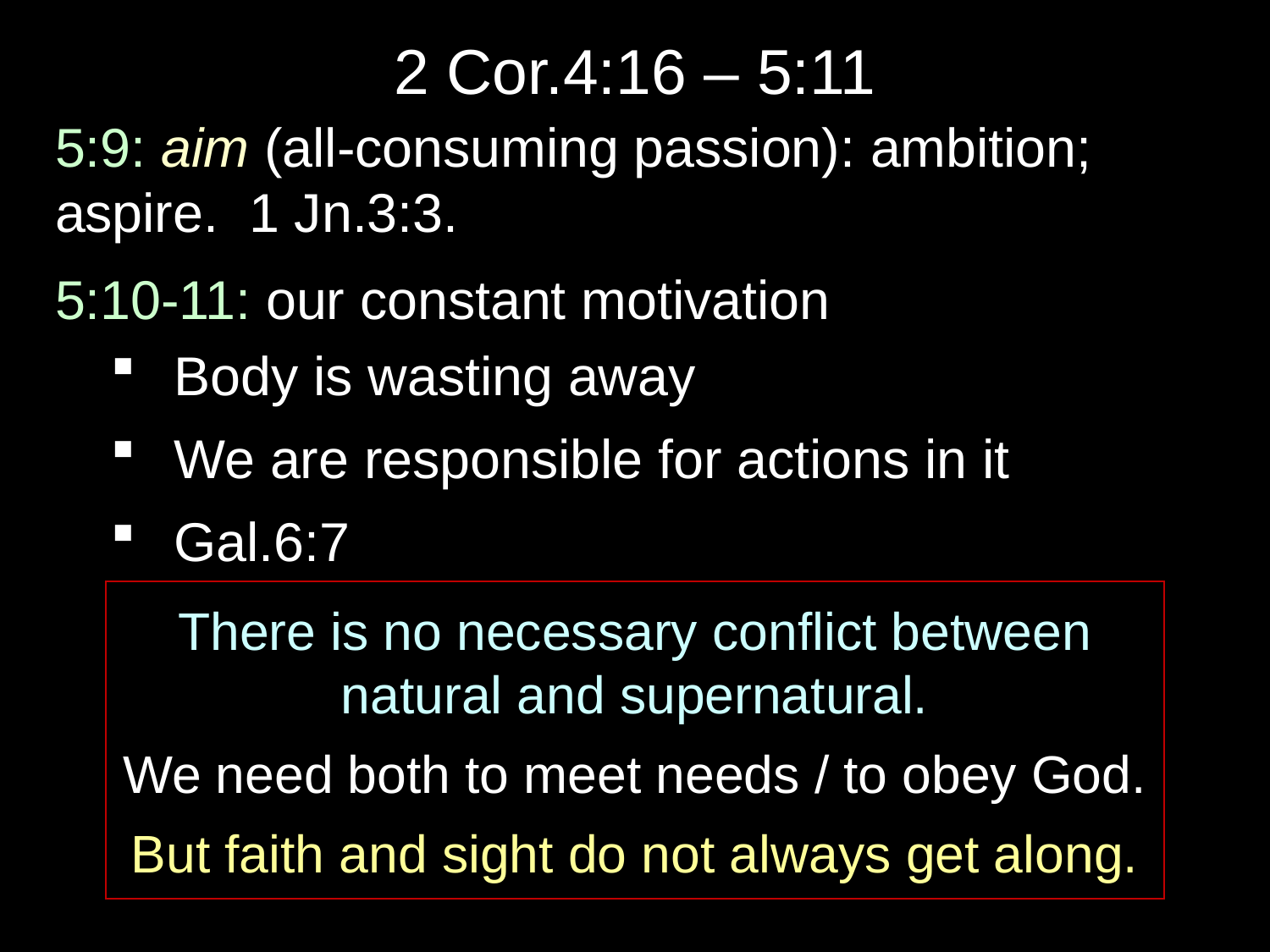

# 2 Cor.4:16 – 5:11
5:9: aim (all-consuming passion): ambition; aspire.  1 Jn.3:3.
5:10-11: our constant motivation
Body is wasting away
We are responsible for actions in it
Gal.6:7
There is no necessary conflict between natural and supernatural.
We need both to meet needs / to obey God.
But faith and sight do not always get along.